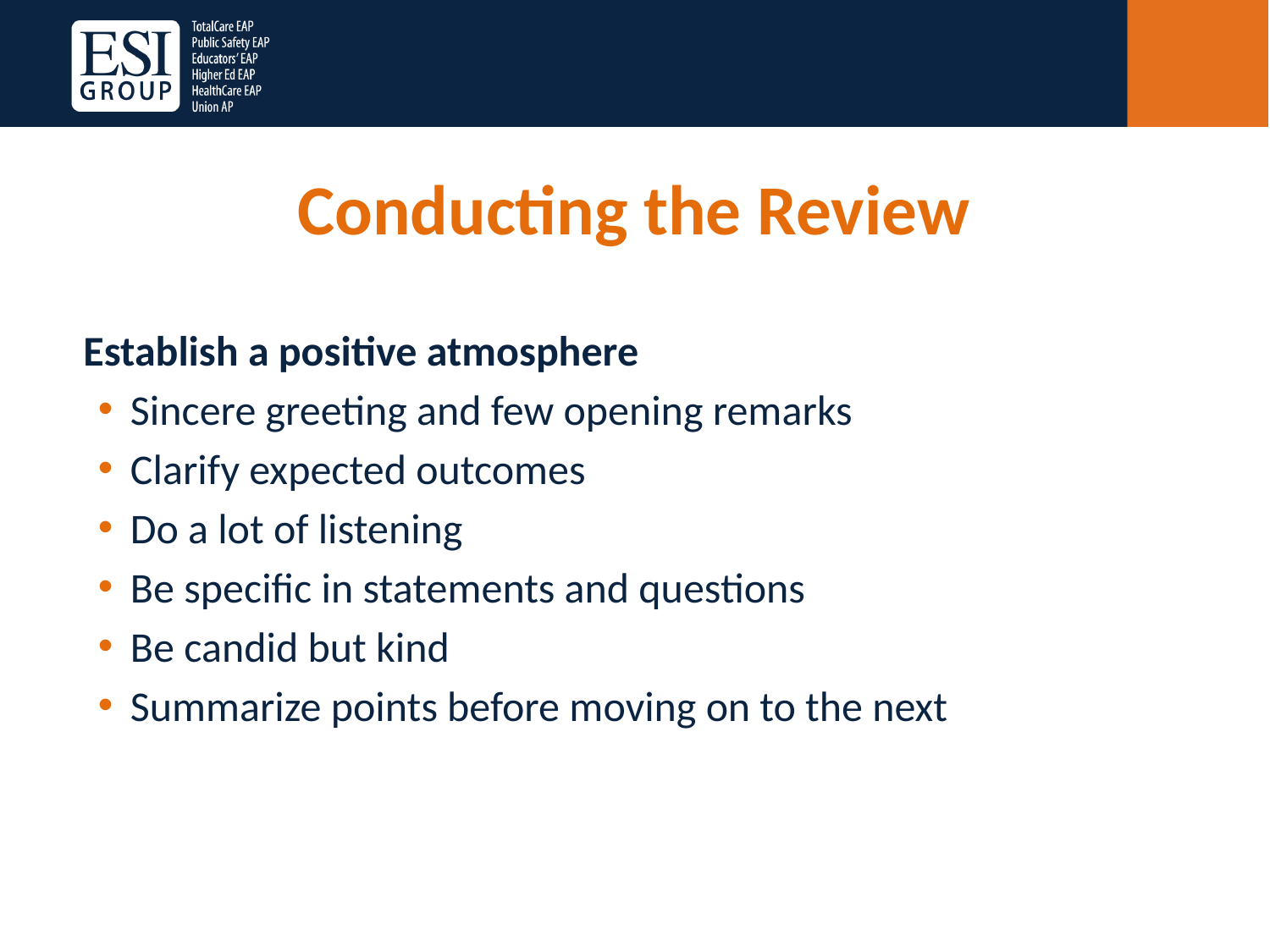

# Conducting the Review
Establish a positive atmosphere
Sincere greeting and few opening remarks
Clarify expected outcomes
Do a lot of listening
Be specific in statements and questions
Be candid but kind
Summarize points before moving on to the next